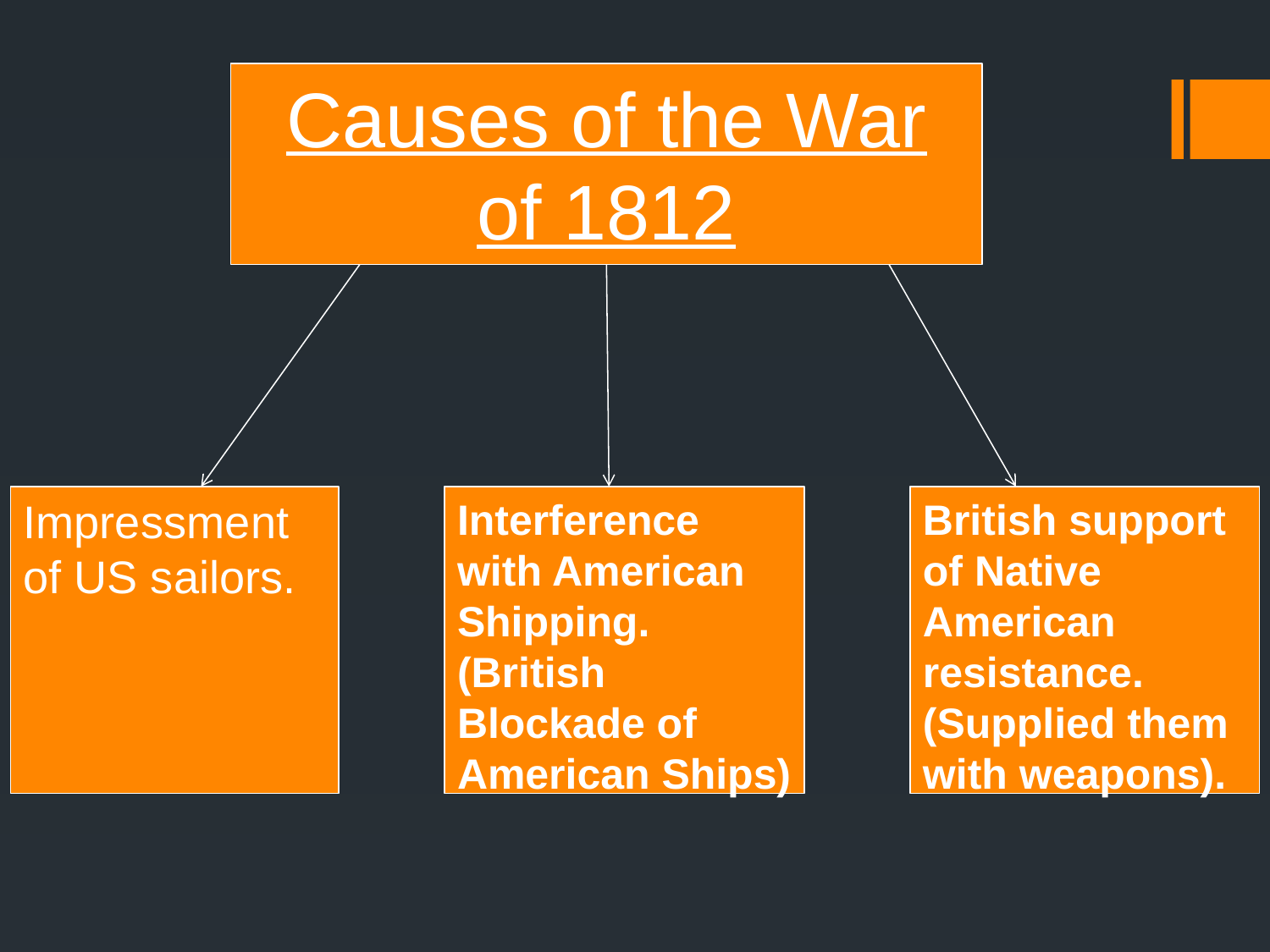

Causes of the War of 1812

British support of Native American resistance. (Supplied them with weapons).
Impressment of US sailors.
Interference with American Shipping. (British Blockade of American Ships)